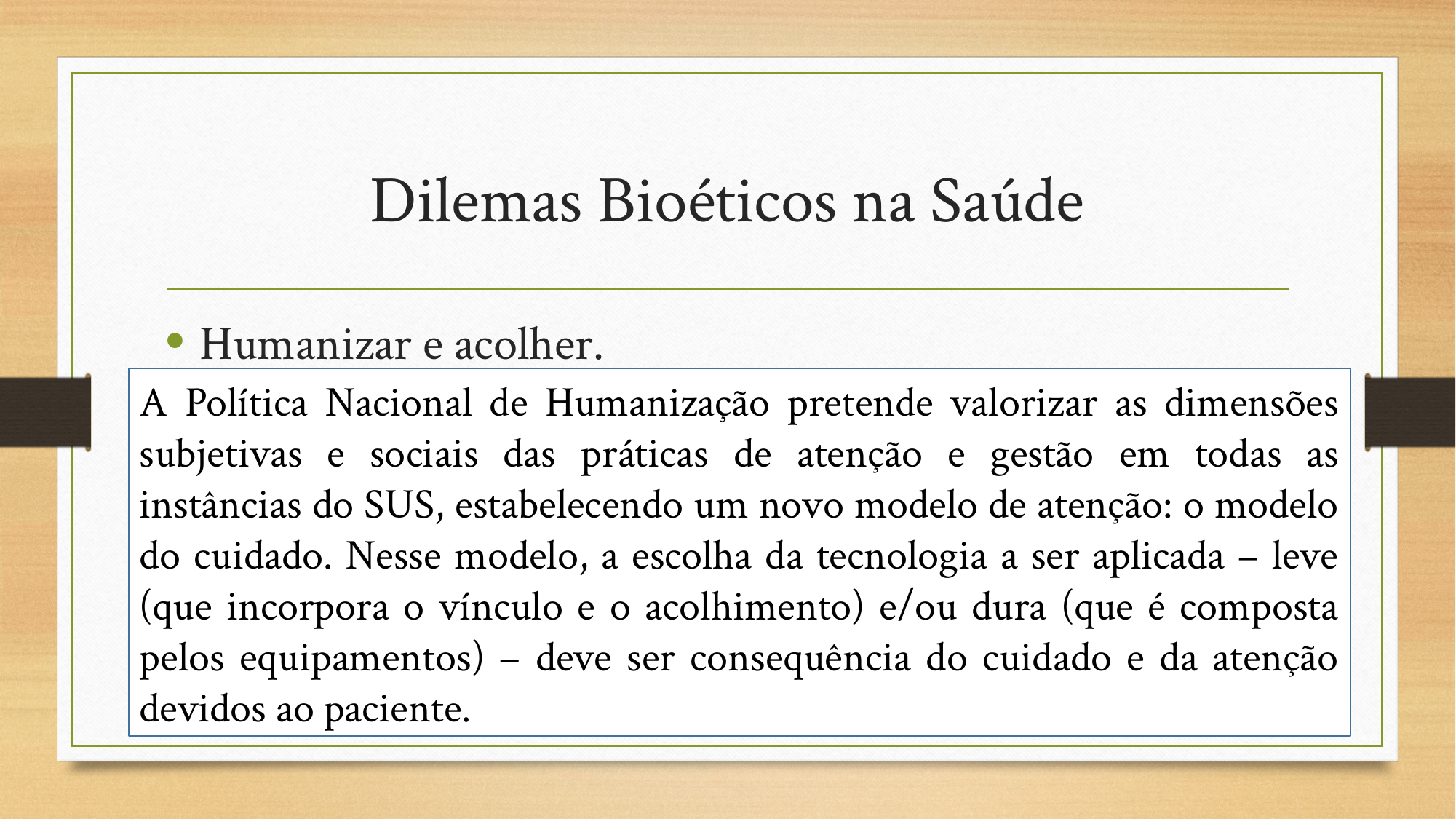

# Dilemas Bioéticos na Saúde
Humanizar e acolher.

A Política Nacional de Humanização pretende valorizar as dimensões subjetivas e sociais das práticas de atenção e gestão em todas as instâncias do SUS, estabelecendo um novo modelo de atenção: o modelo do cuidado. Nesse modelo, a escolha da tecnologia a ser aplicada – leve (que incorpora o vínculo e o acolhimento) e/ou dura (que é composta pelos equipamentos) – deve ser consequência do cuidado e da atenção devidos ao paciente.